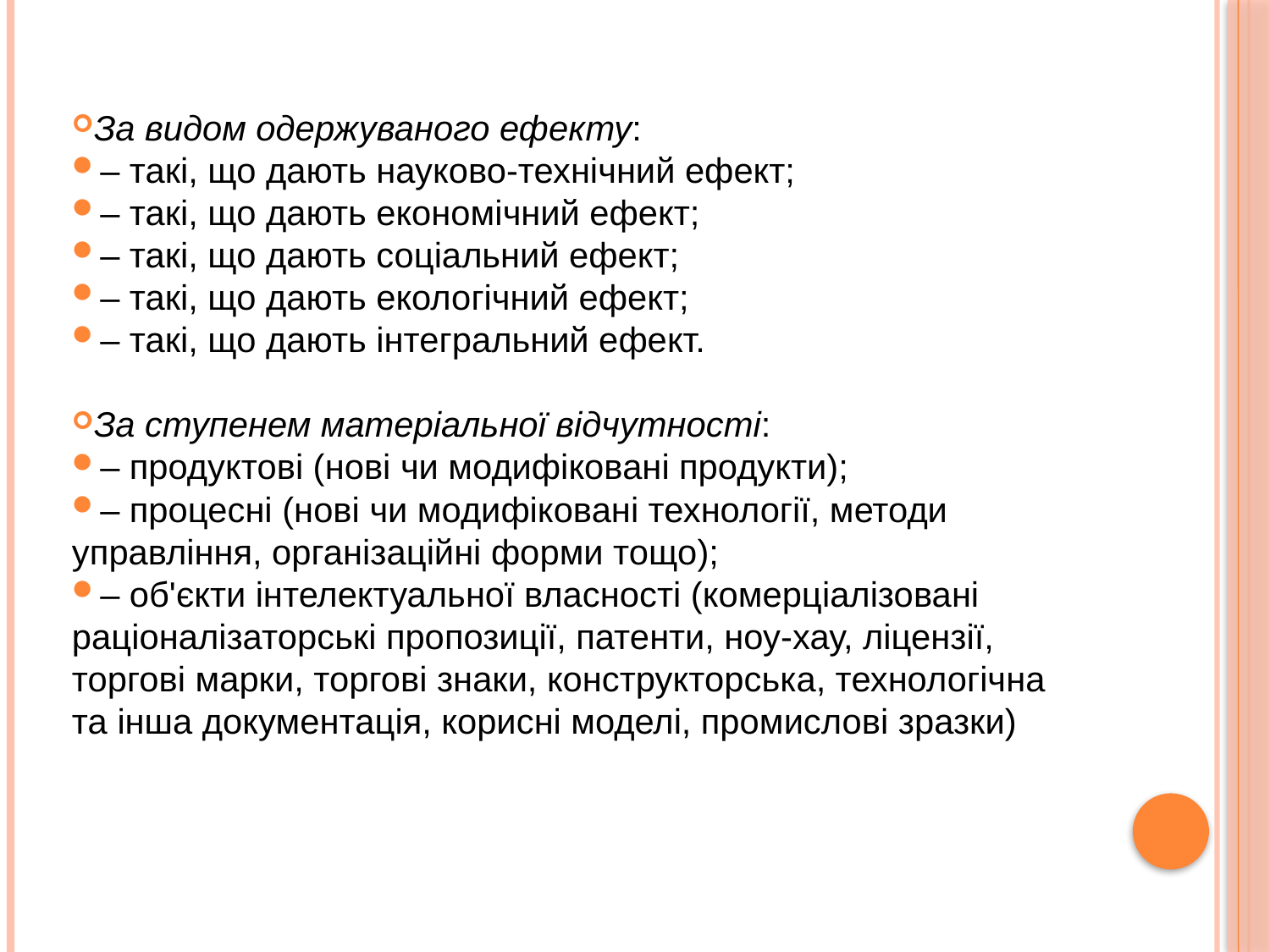

За видом одержуваного ефекту:
– такі, що дають науково-технічний ефект;
– такі, що дають економічний ефект;
– такі, що дають соціальний ефект;
– такі, що дають екологічний ефект;
– такі, що дають інтегральний ефект.

За ступенем матеріальної відчутності:
– продуктові (нові чи модифіковані продукти);
– процесні (нові чи модифіковані технології, методи управління, організаційні форми тощо);
– об'єкти інтелектуальної власності (комерціалізовані раціоналізаторські пропозиції, патенти, ноу-хау, ліцензії, торгові марки, торгові знаки, конструкторська, технологічна та інша документація, корисні моделі, промислові зразки)